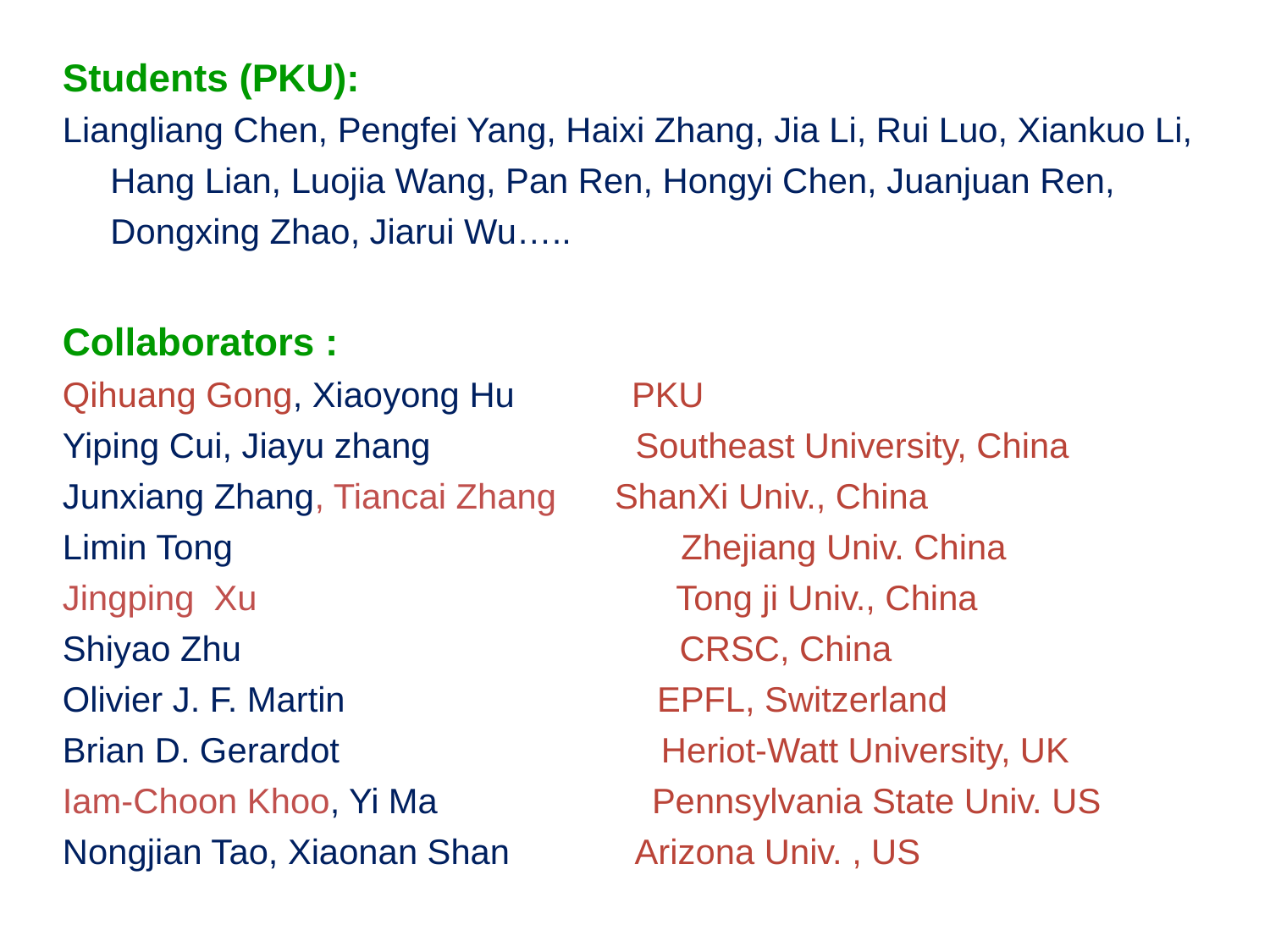

Students (PKU):
Liangliang Chen, Pengfei Yang, Haixi Zhang, Jia Li, Rui Luo, Xiankuo Li, Hang Lian, Luojia Wang, Pan Ren, Hongyi Chen, Juanjuan Ren, Dongxing Zhao, Jiarui Wu…..

Collaborators :
Qihuang Gong, Xiaoyong Hu            PKU
Yiping Cui, Jiayu zhang                     Southeast University, China
Junxiang Zhang, Tiancai Zhang      ShanXi Univ., China
Limin Tong                                              Zhejiang Univ. China
Jingping  Xu                                           Tong ji Univ., China
Shiyao Zhu                                             CRSC, China
Olivier J. F. Martin                                EPFL, Switzerland
Brian D. Gerardot                                 Heriot-Watt University, UK
Iam-Choon Khoo, Yi Ma                      Pennsylvania State Univ. US
Nongjian Tao, Xiaonan Shan             Arizona Univ. , US